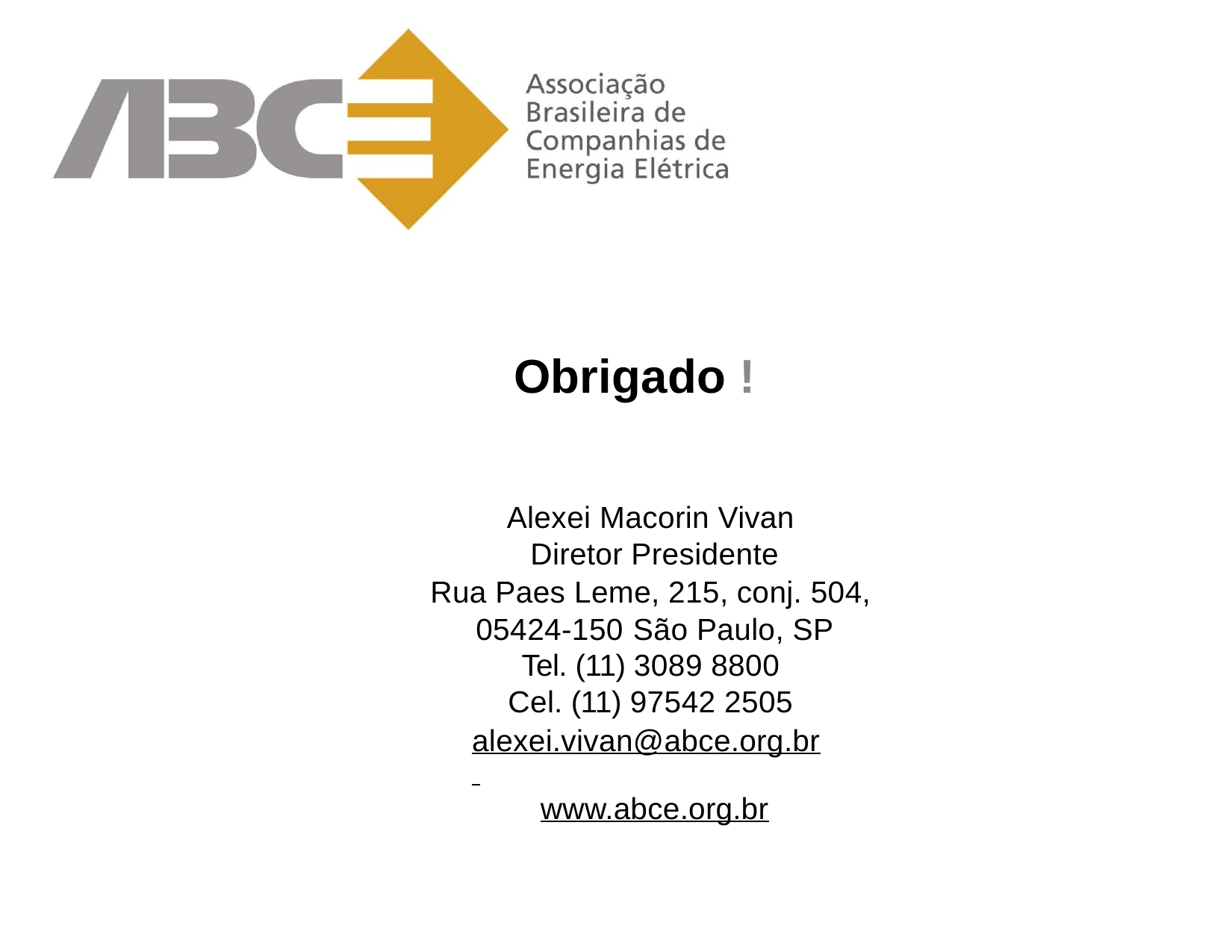

# Obrigado !
Alexei Macorin Vivan  Diretor Presidente
Rua Paes Leme, 215, conj. 504,  05424-150	São Paulo, SP
Tel. (11) 3089 8800
Cel. (11) 97542 2505
alexei.vivan@abce.org.br  www.abce.org.br